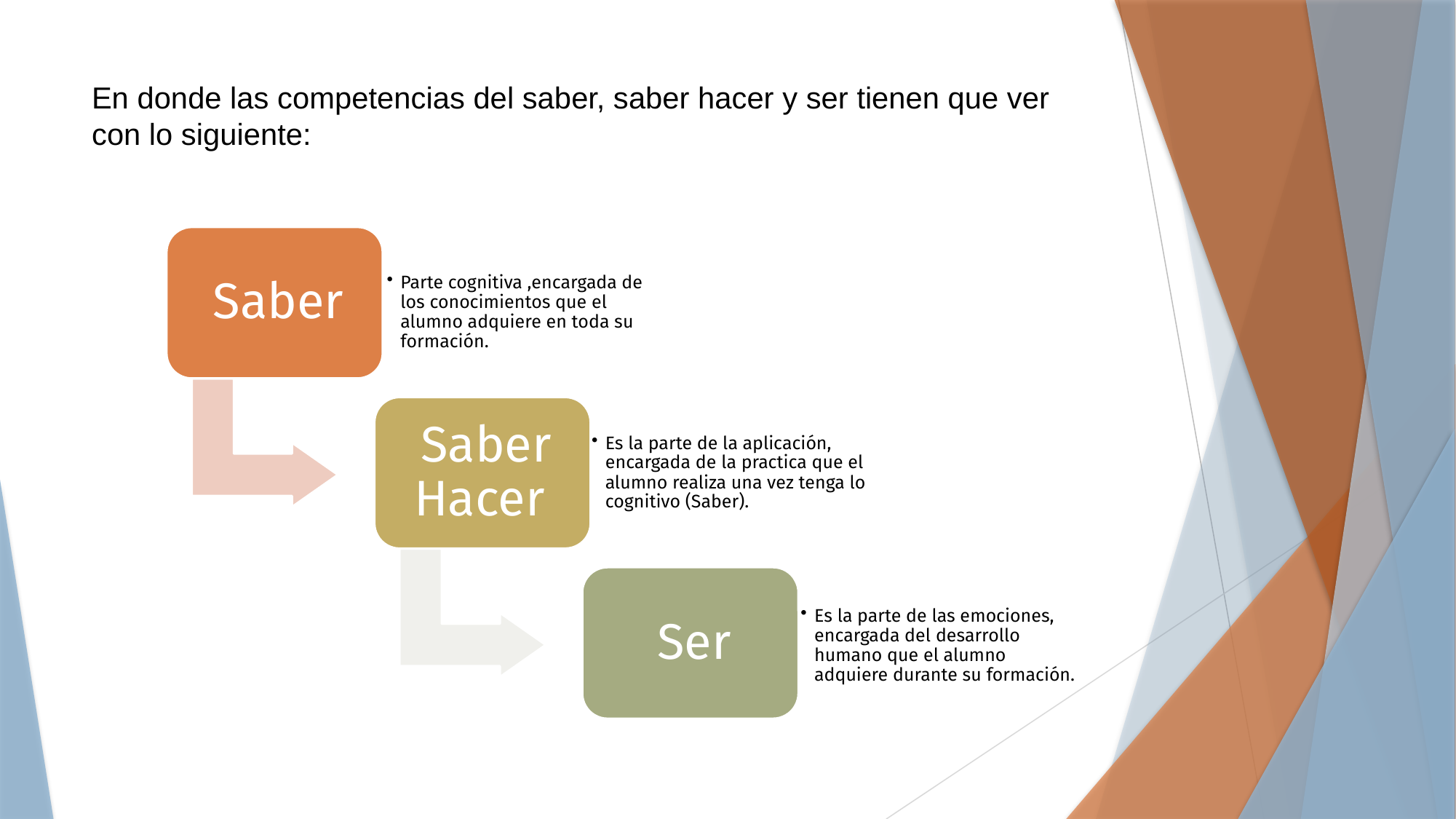

# En donde las competencias del saber, saber hacer y ser tienen que ver con lo siguiente:
Saber
Parte cognitiva ,encargada de los conocimientos que el alumno adquiere en toda su formación.
Saber Hacer
Es la parte de la aplicación, encargada de la practica que el alumno realiza una vez tenga lo cognitivo (Saber).
Ser
Es la parte de las emociones, encargada del desarrollo humano que el alumno adquiere durante su formación.